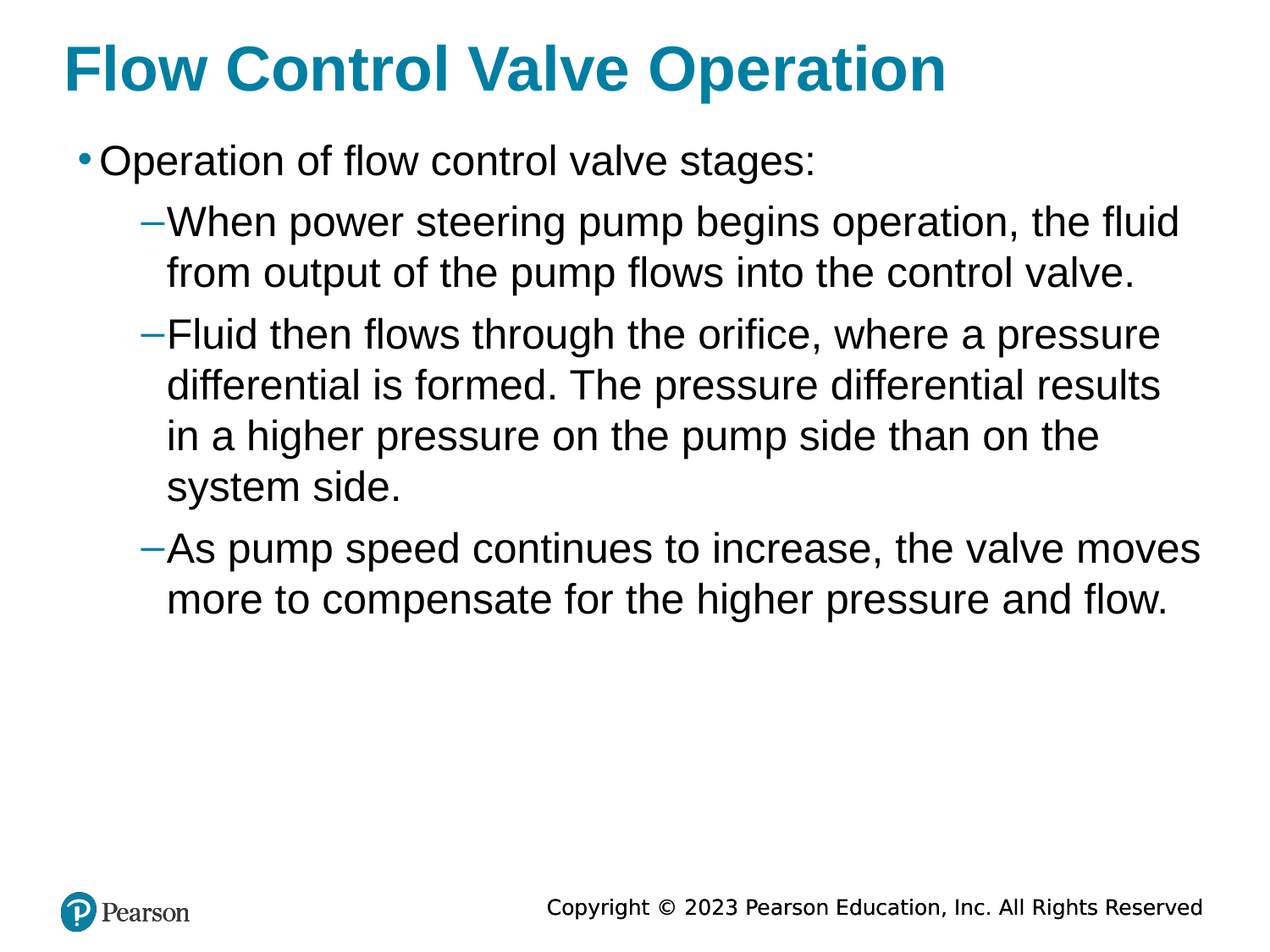

# Flow Control Valve Operation
Operation of flow control valve stages:
When power steering pump begins operation, the fluid from output of the pump flows into the control valve.
Fluid then flows through the orifice, where a pressure differential is formed. The pressure differential results in a higher pressure on the pump side than on the system side.
As pump speed continues to increase, the valve moves more to compensate for the higher pressure and flow.